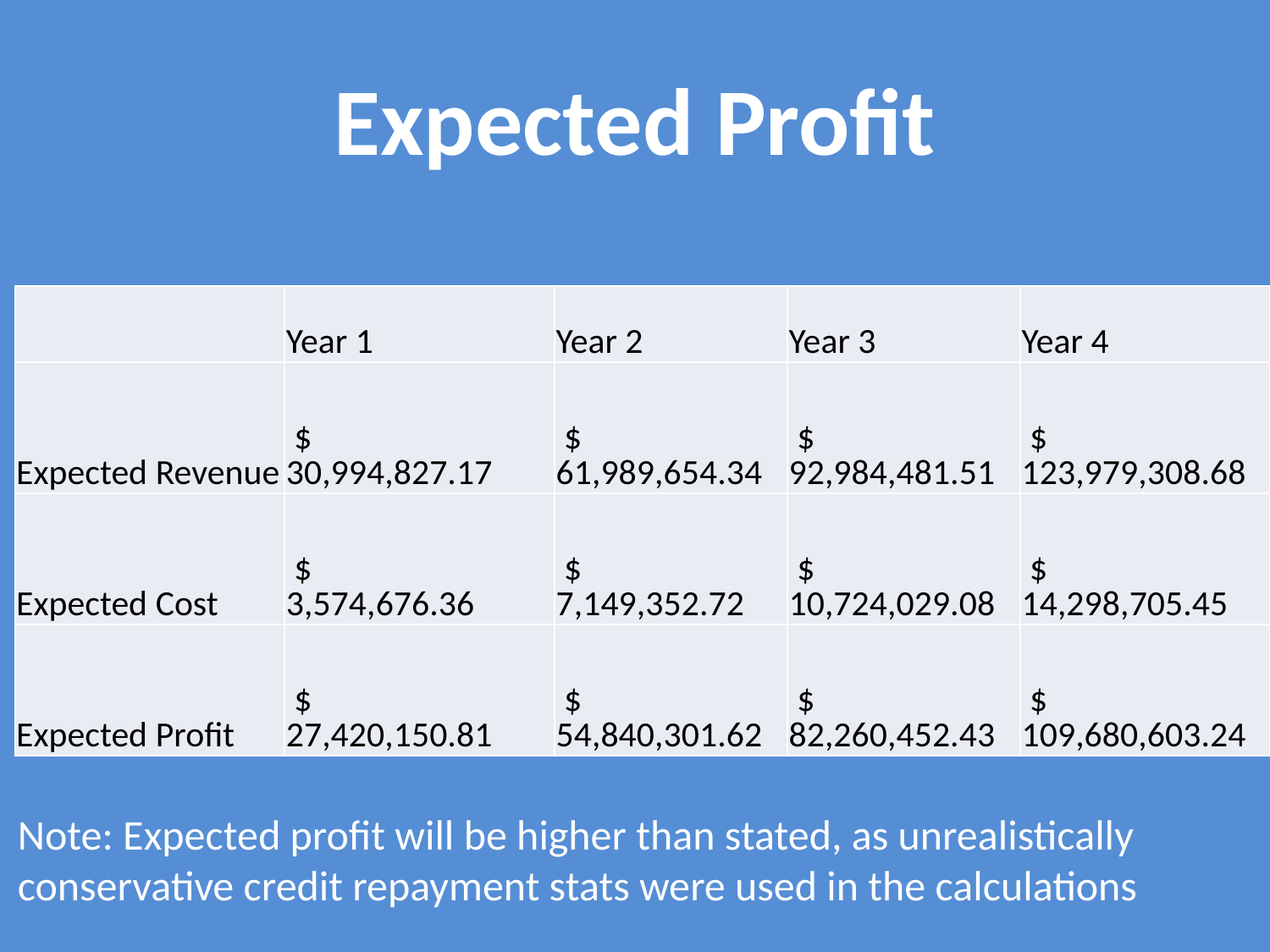

# Expected Profit
|  | Year 1 | Year 2 | Year 3 | Year 4 |
| --- | --- | --- | --- | --- |
| Expected Revenue | $ 30,994,827.17 | $ 61,989,654.34 | $ 92,984,481.51 | $ 123,979,308.68 |
| Expected Cost | $ 3,574,676.36 | $ 7,149,352.72 | $ 10,724,029.08 | $ 14,298,705.45 |
| Expected Profit | $ 27,420,150.81 | $ 54,840,301.62 | $ 82,260,452.43 | $ 109,680,603.24 |
Note: Expected profit will be higher than stated, as unrealistically
conservative credit repayment stats were used in the calculations